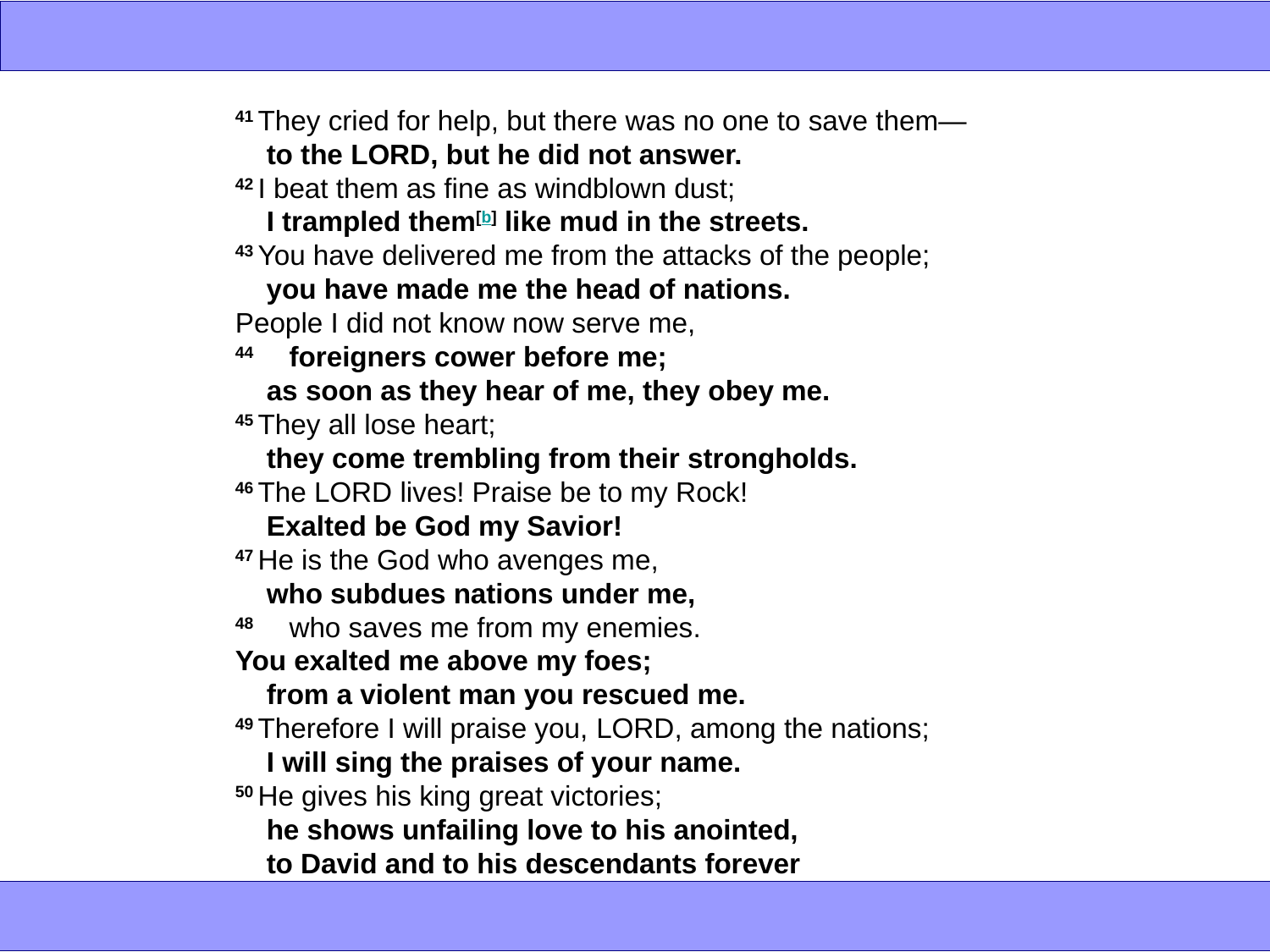

41 They cried for help, but there was no one to save them—
    to the Lord, but he did not answer.
42 I beat them as fine as windblown dust;
    I trampled them[b] like mud in the streets.
43 You have delivered me from the attacks of the people;
    you have made me the head of nations.
People I did not know now serve me,
44     foreigners cower before me;
    as soon as they hear of me, they obey me.
45 They all lose heart;
    they come trembling from their strongholds.
46 The Lord lives! Praise be to my Rock!
    Exalted be God my Savior!
47 He is the God who avenges me,
    who subdues nations under me,
48     who saves me from my enemies.
You exalted me above my foes;
    from a violent man you rescued me.
49 Therefore I will praise you, Lord, among the nations;
    I will sing the praises of your name.
50 He gives his king great victories;
    he shows unfailing love to his anointed,
    to David and to his descendants forever